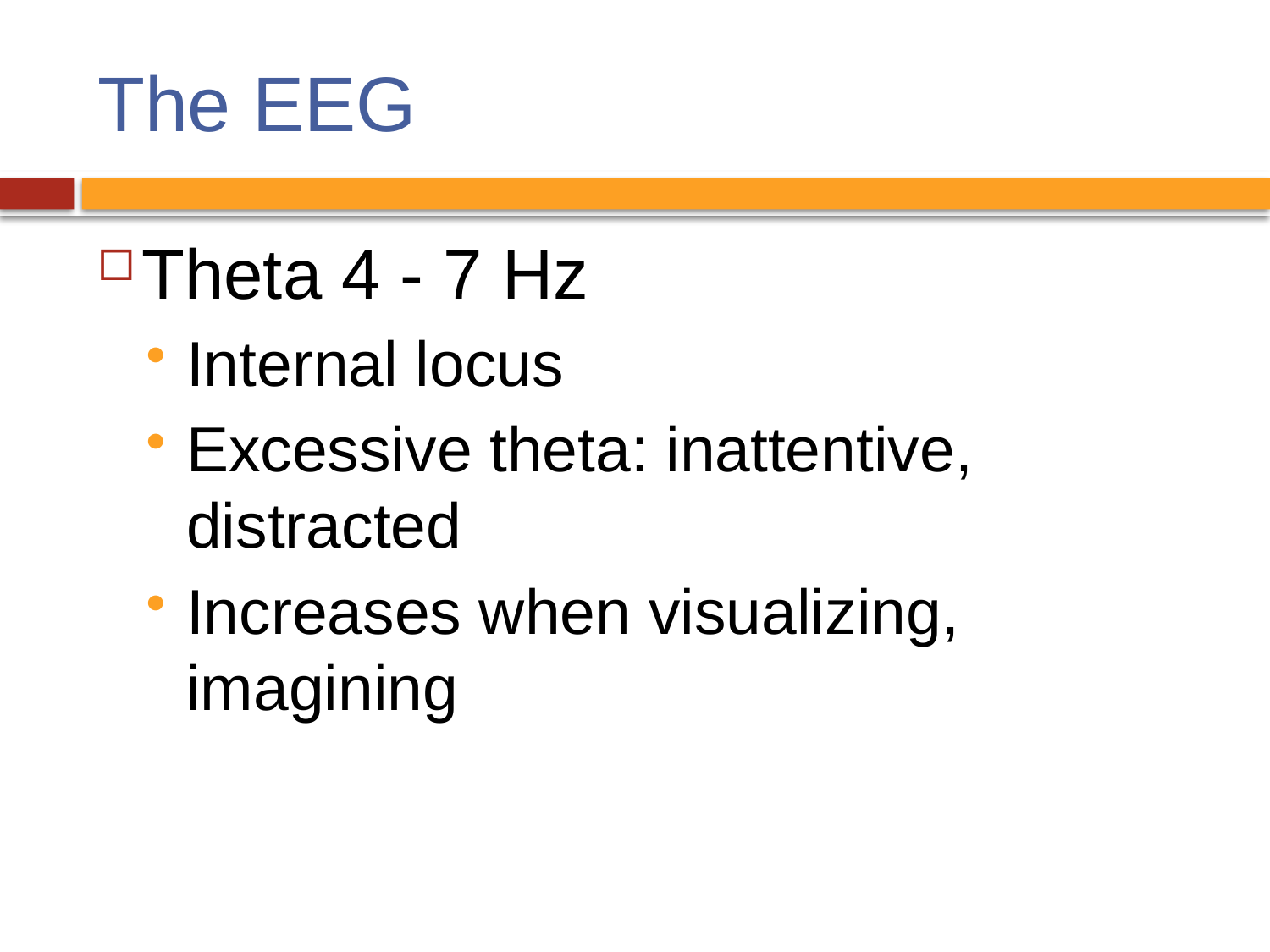

# The EEG
Theta 4 - 7 Hz
Internal locus
Excessive theta: inattentive, distracted
Increases when visualizing, imagining